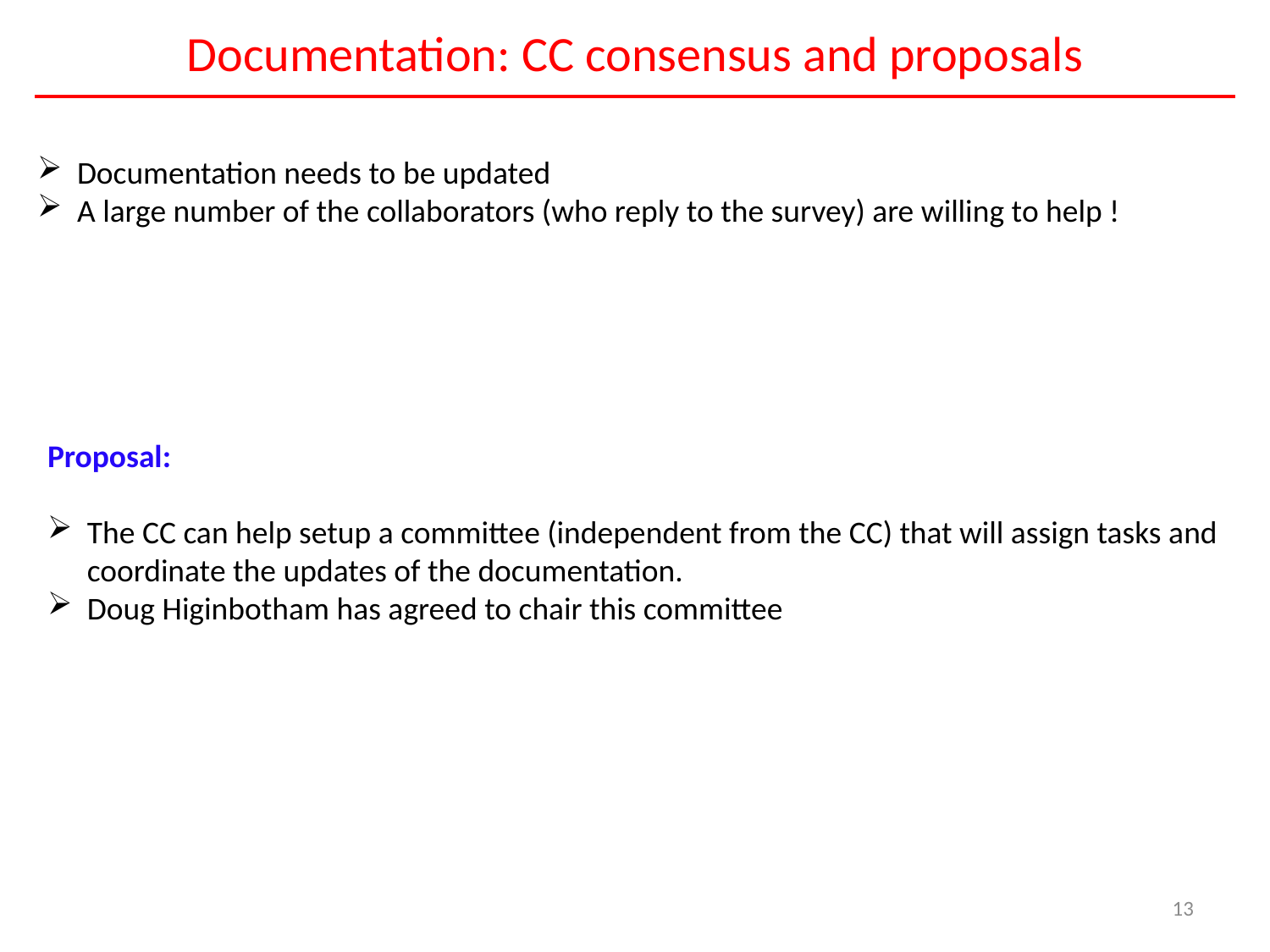

Documentation: CC consensus and proposals
Documentation needs to be updated
A large number of the collaborators (who reply to the survey) are willing to help !
Proposal:

The CC can help setup a committee (independent from the CC) that will assign tasks and coordinate the updates of the documentation.
Doug Higinbotham has agreed to chair this committee
13